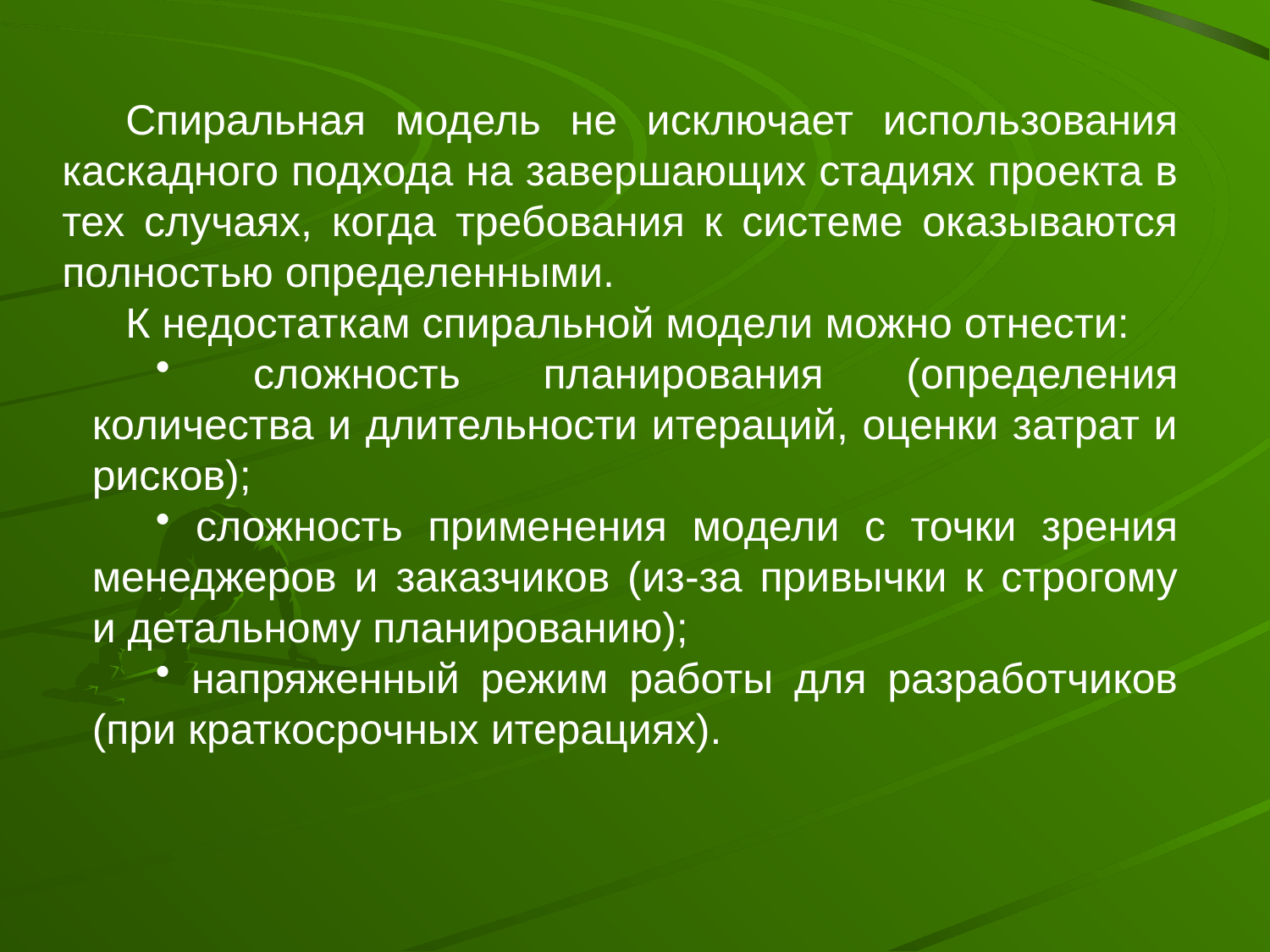

Спиральная модель не исключает использования каскадного подхода на завершающих стадиях проекта в тех случаях, когда требования к системе оказываются полностью определенными.
К недостаткам спиральной модели можно отнести:
 сложность планирования (определения количества и длительности итераций, оценки затрат и рисков);
 сложность применения модели с точки зрения менеджеров и заказчиков (из-за привычки к строгому и детальному планированию);
 напряженный режим работы для разработчиков (при краткосрочных итерациях).